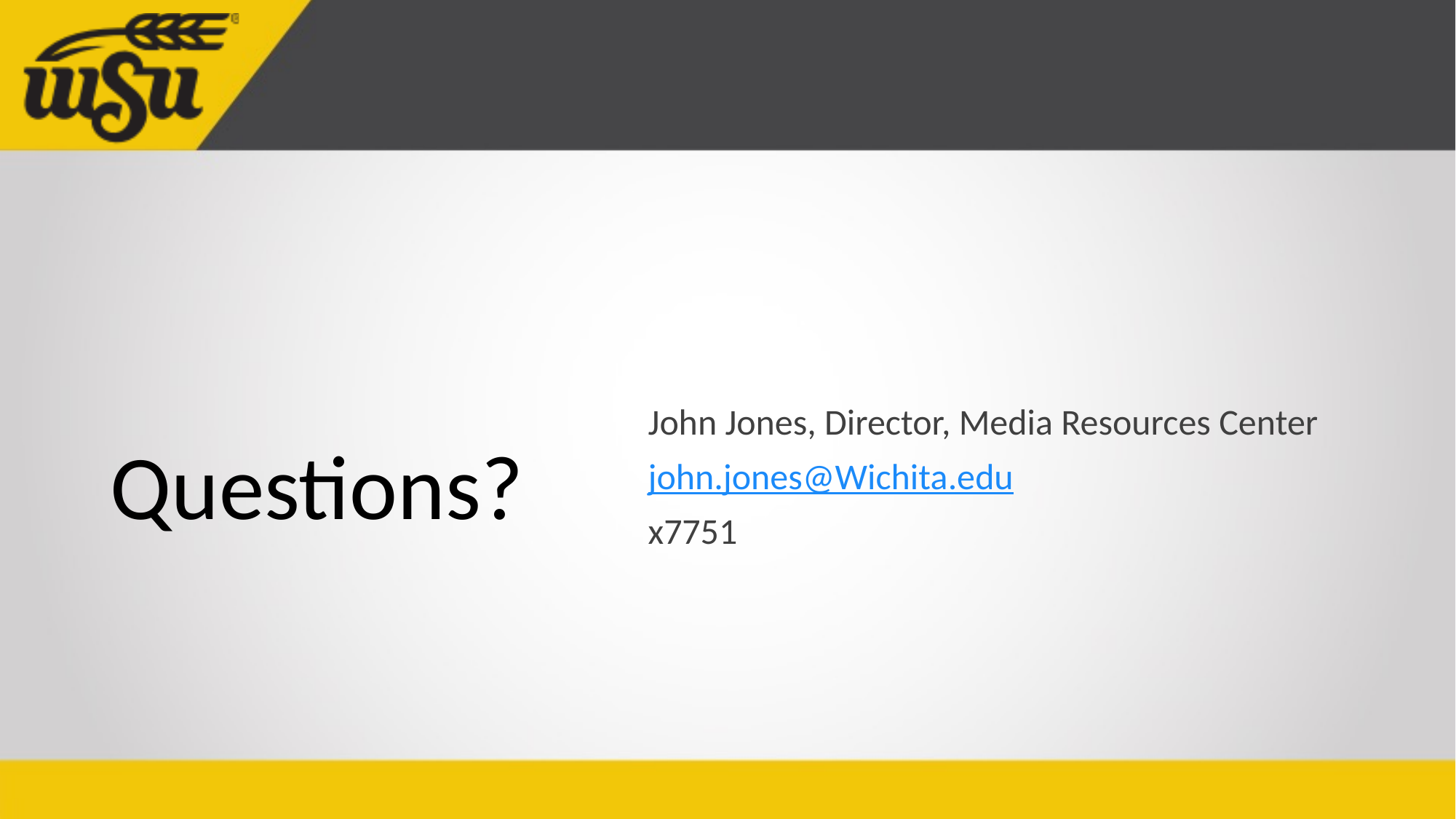

# Questions?
John Jones, Director, Media Resources Center
john.jones@Wichita.edu
x7751